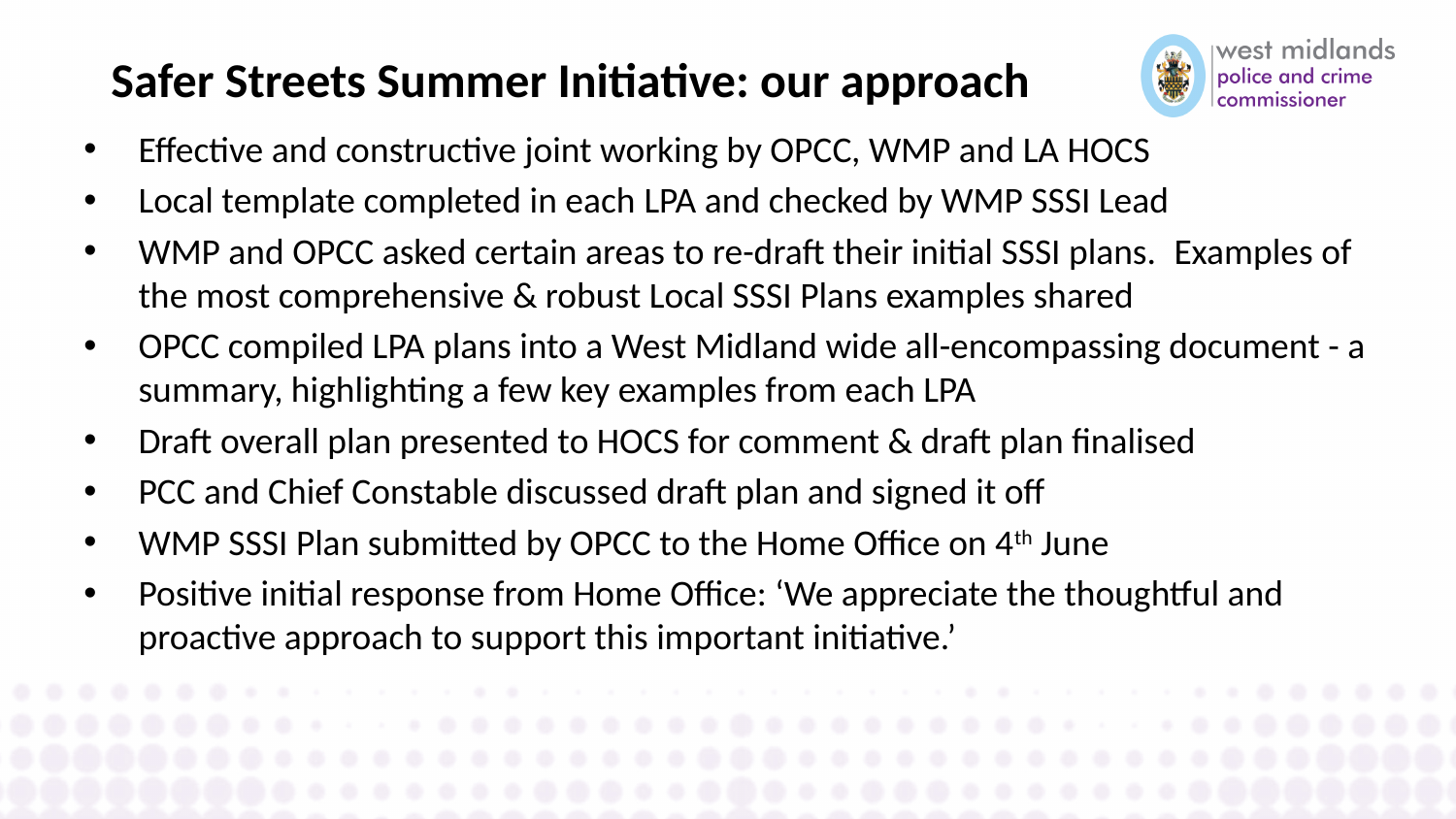

# Safer Streets Summer Initiative: our approach
Effective and constructive joint working by OPCC, WMP and LA HOCS
Local template completed in each LPA and checked by WMP SSSI Lead
WMP and OPCC asked certain areas to re-draft their initial SSSI plans.  Examples of the most comprehensive & robust Local SSSI Plans examples shared
OPCC compiled LPA plans into a West Midland wide all-encompassing document - a summary, highlighting a few key examples from each LPA
Draft overall plan presented to HOCS for comment & draft plan finalised
PCC and Chief Constable discussed draft plan and signed it off
WMP SSSI Plan submitted by OPCC to the Home Office on 4th June
Positive initial response from Home Office: ‘We appreciate the thoughtful and proactive approach to support this important initiative.’